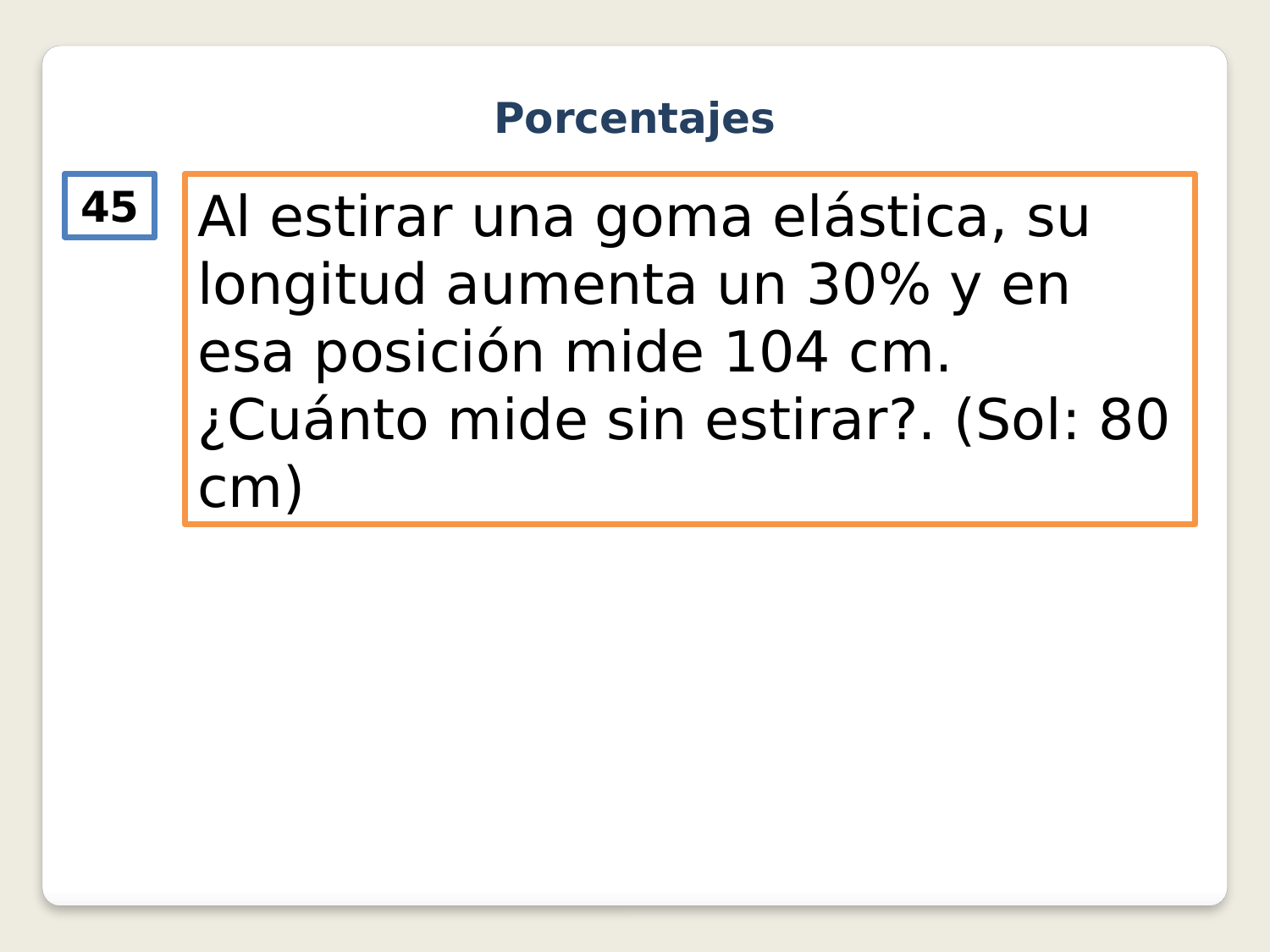

Porcentajes
45
Al estirar una goma elástica, su longitud aumenta un 30% y en esa posición mide 104 cm. ¿Cuánto mide sin estirar?. (Sol: 80 cm)